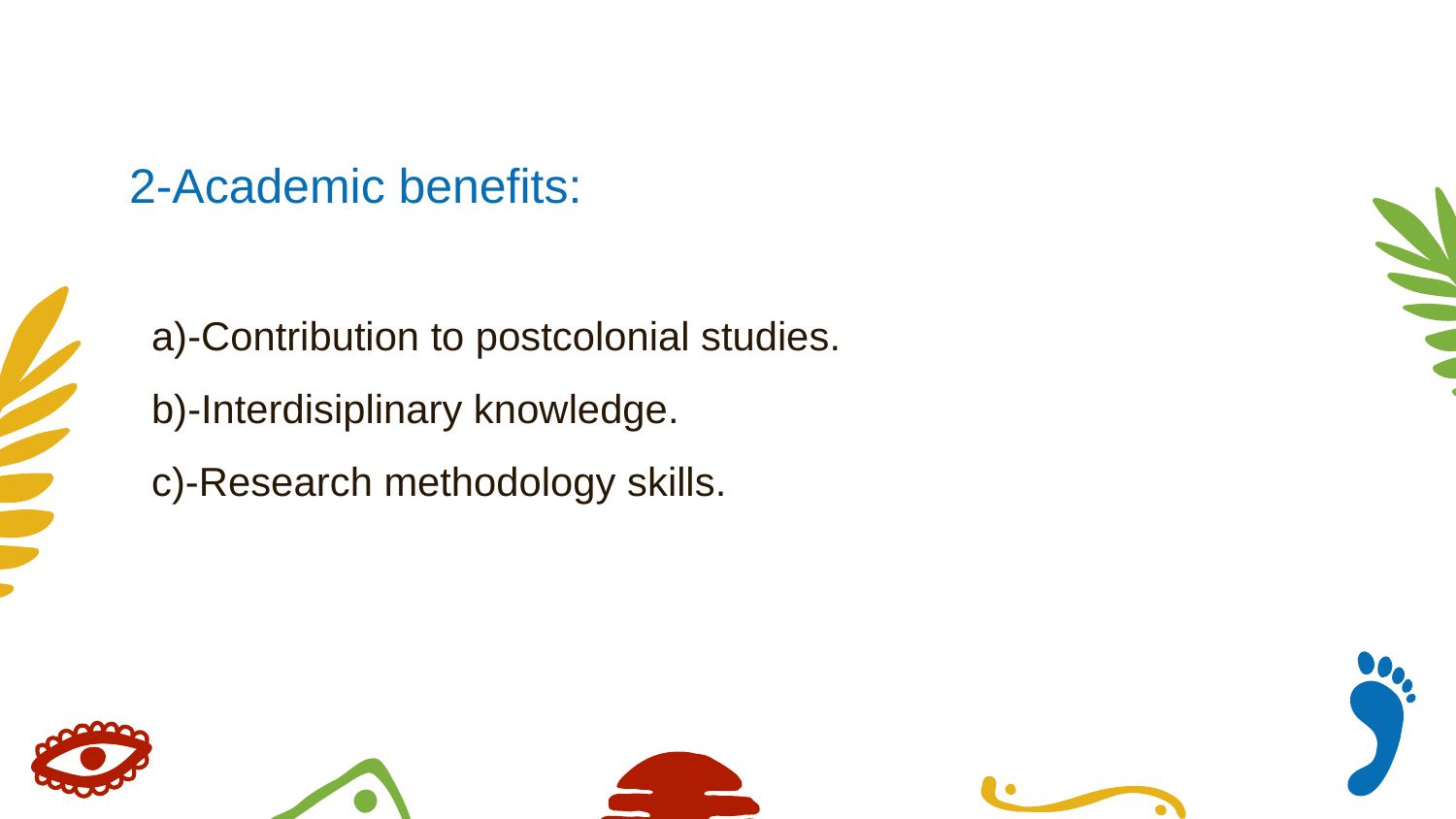

# 2-Academic benefits:
a)-Contribution to postcolonial studies.
b)-Interdisiplinary knowledge.
c)-Research methodology skills.